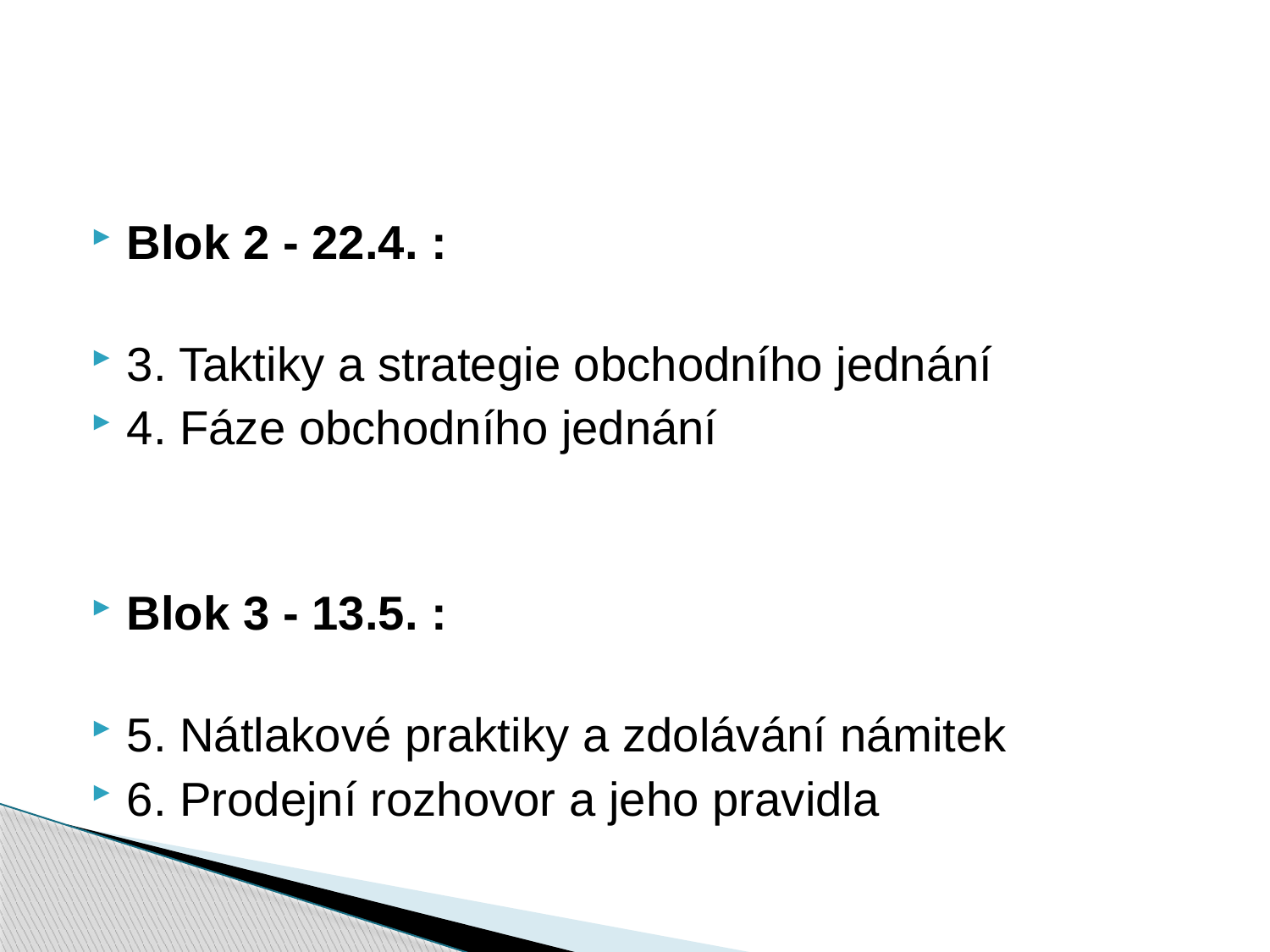

#
Blok 2 - 22.4. :
3. Taktiky a strategie obchodního jednání
4. Fáze obchodního jednání

Blok 3 - 13.5. :
5. Nátlakové praktiky a zdolávání námitek
6. Prodejní rozhovor a jeho pravidla